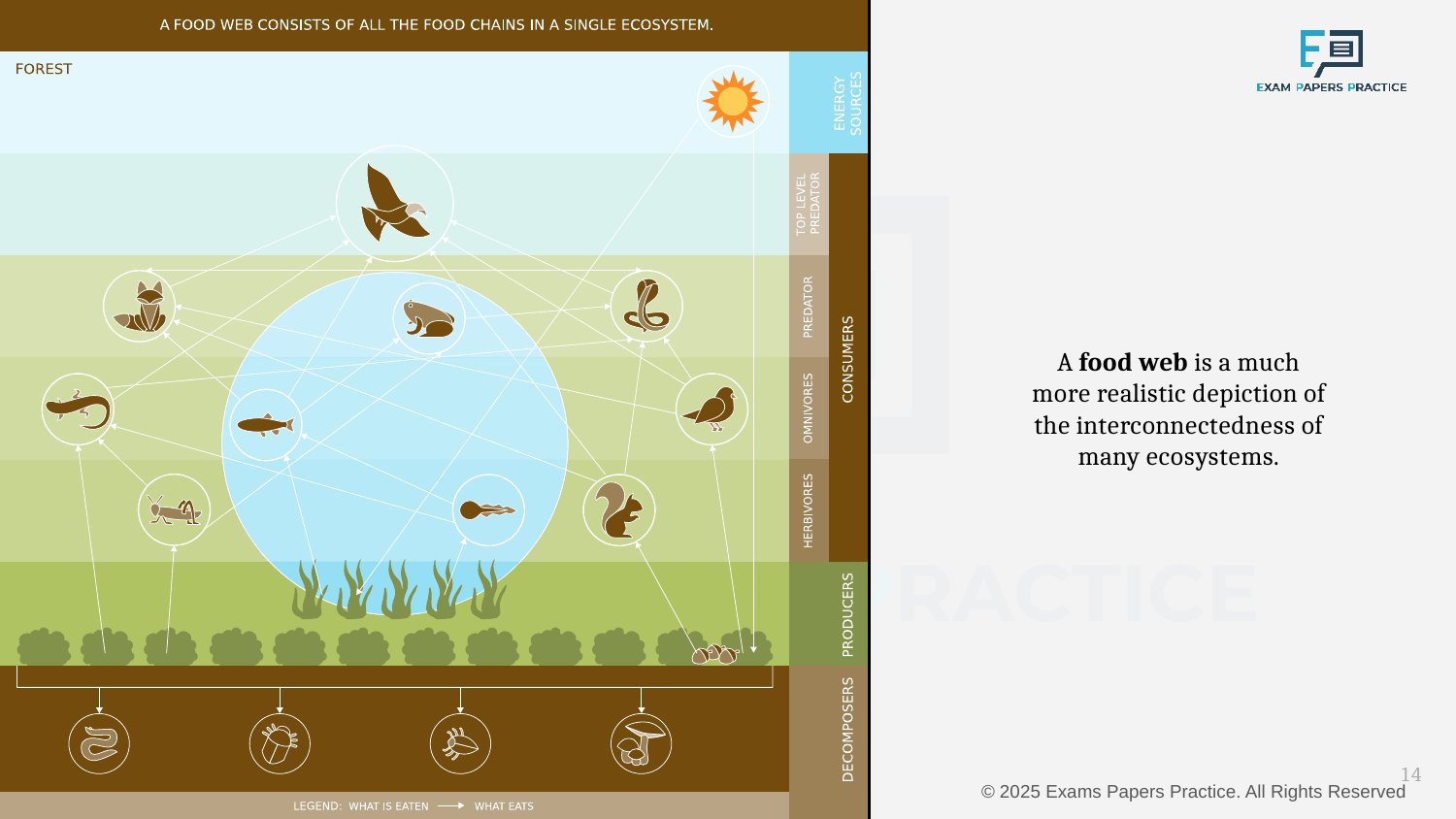

A food web is a much more realistic depiction of the interconnectedness of many ecosystems.
14